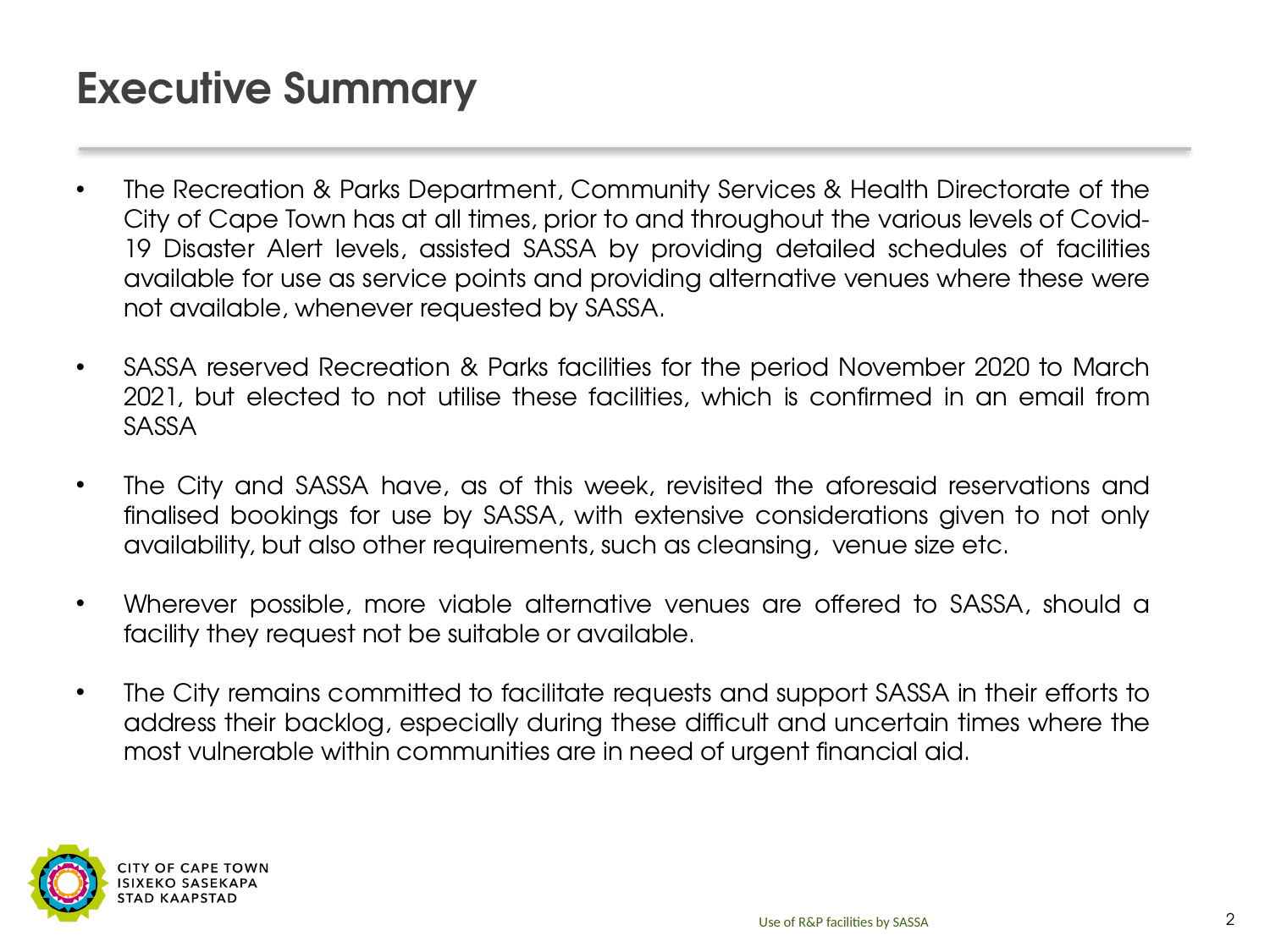

# Executive Summary
The Recreation & Parks Department, Community Services & Health Directorate of the City of Cape Town has at all times, prior to and throughout the various levels of Covid-19 Disaster Alert levels, assisted SASSA by providing detailed schedules of facilities available for use as service points and providing alternative venues where these were not available, whenever requested by SASSA.

SASSA reserved Recreation & Parks facilities for the period November 2020 to March 2021, but elected to not utilise these facilities, which is confirmed in an email from SASSA

The City and SASSA have, as of this week, revisited the aforesaid reservations and finalised bookings for use by SASSA, with extensive considerations given to not only availability, but also other requirements, such as cleansing,  venue size etc.

Wherever possible, more viable alternative venues are offered to SASSA, should a facility they request not be suitable or available.

The City remains committed to facilitate requests and support SASSA in their efforts to address their backlog, especially during these difficult and uncertain times where the most vulnerable within communities are in need of urgent financial aid.
Use of R&P facilities by SASSA
2